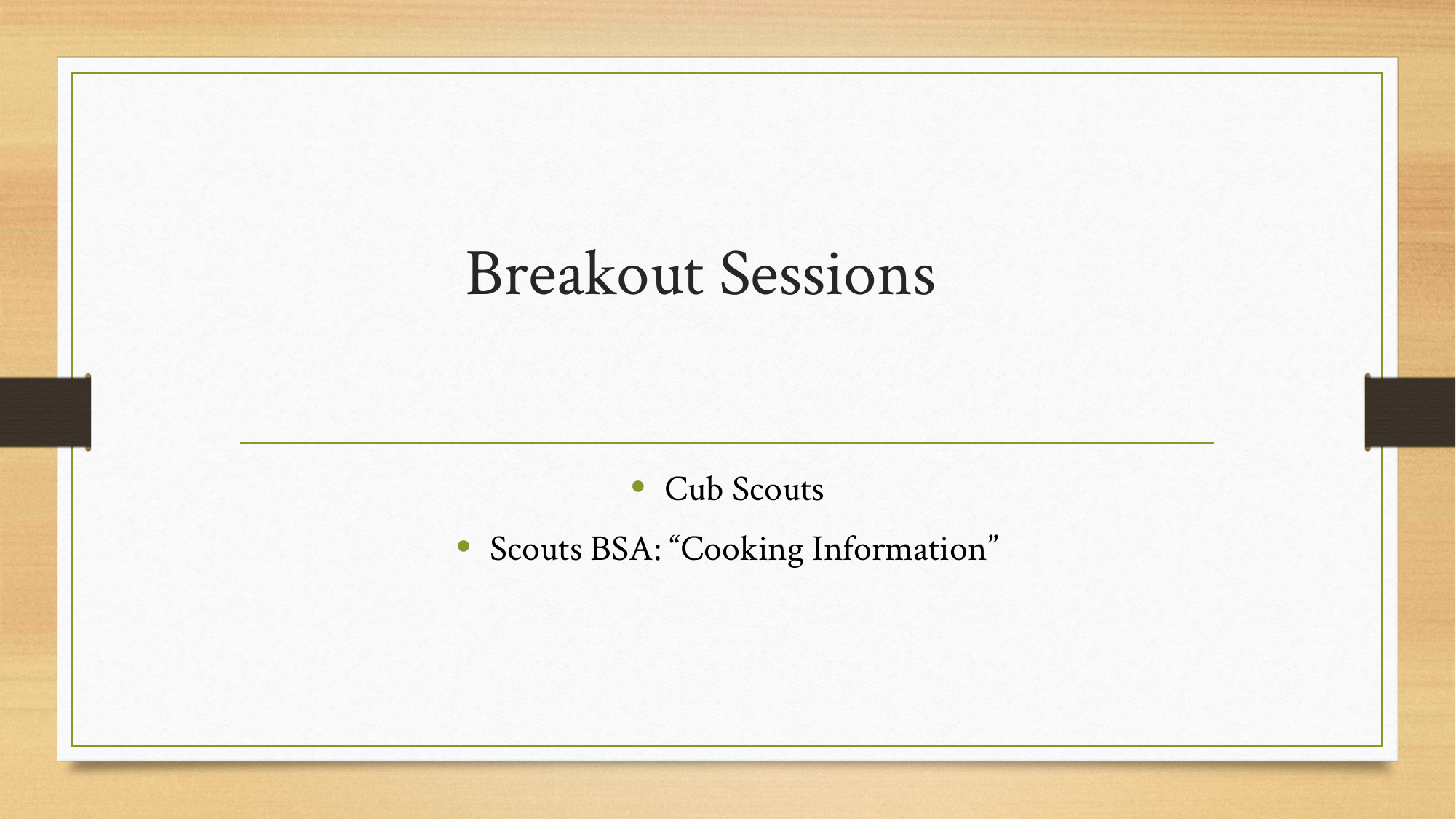

# Breakout Sessions
Cub Scouts
Scouts BSA: “Cooking Information”